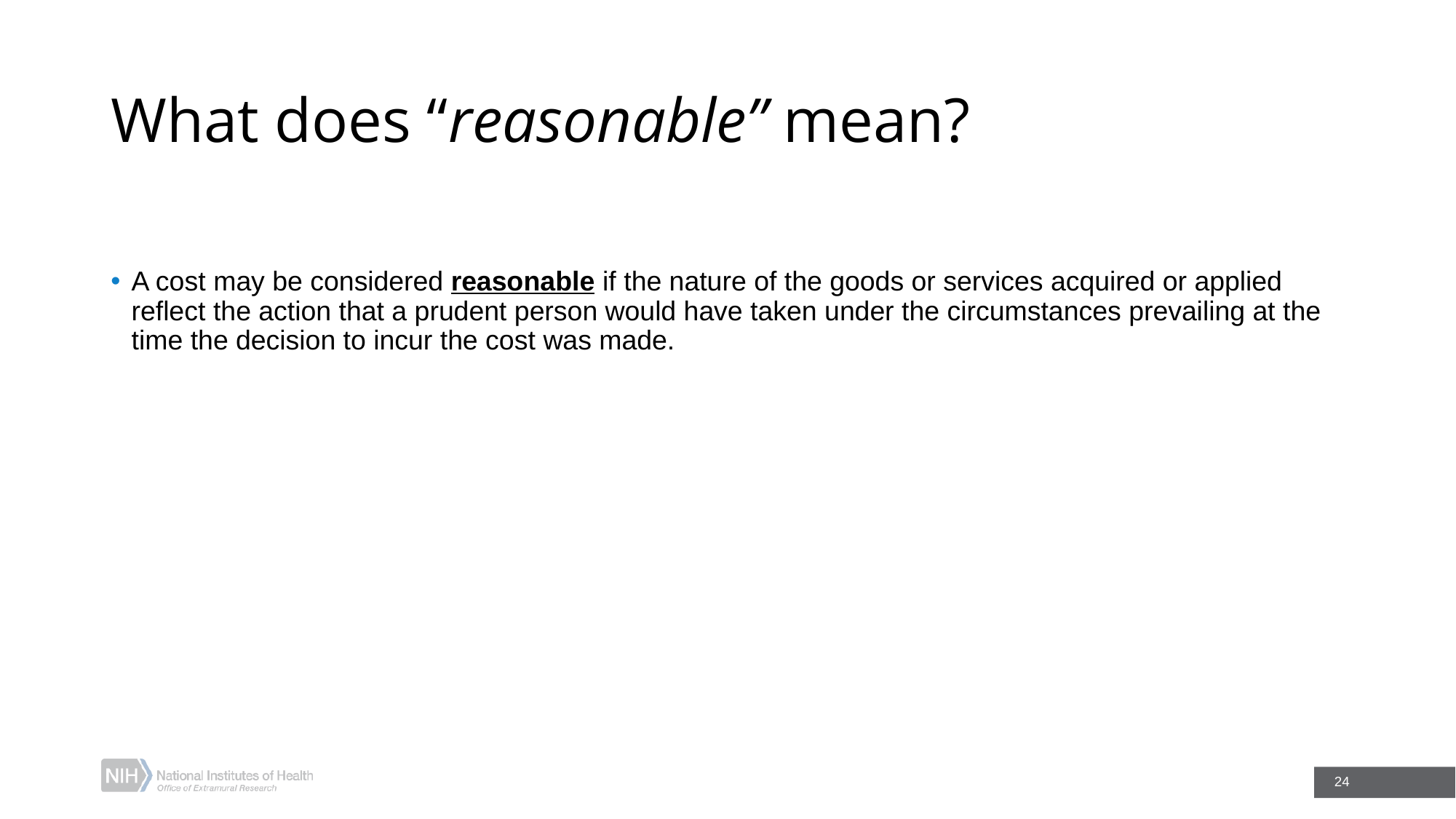

# What does “reasonable” mean?

A cost may be considered reasonable if the nature of the goods or services acquired or applied reflect the action that a prudent person would have taken under the circumstances prevailing at the time the decision to incur the cost was made.

24